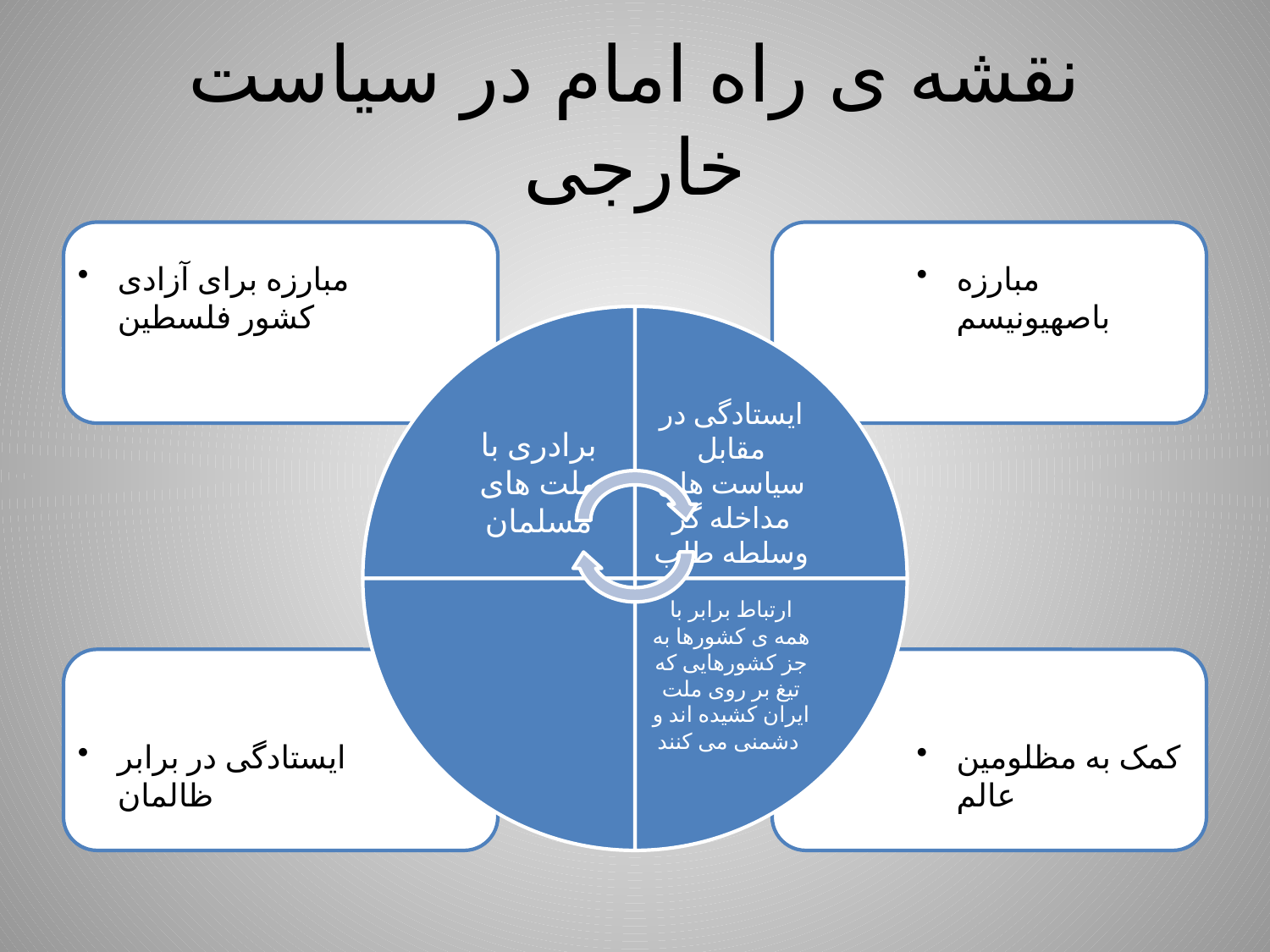

# نقشه ی راه امام در سیاست خارجی
برادری با ملت های مسلمان
ایستادگی در مقابل سیاست های مداخله گر وسلطه طلب
ارتباط برابر با همه ی کشورها به جز کشورهایی که تیغ بر روی ملت ایران کشیده اند و دشمنی می کنند